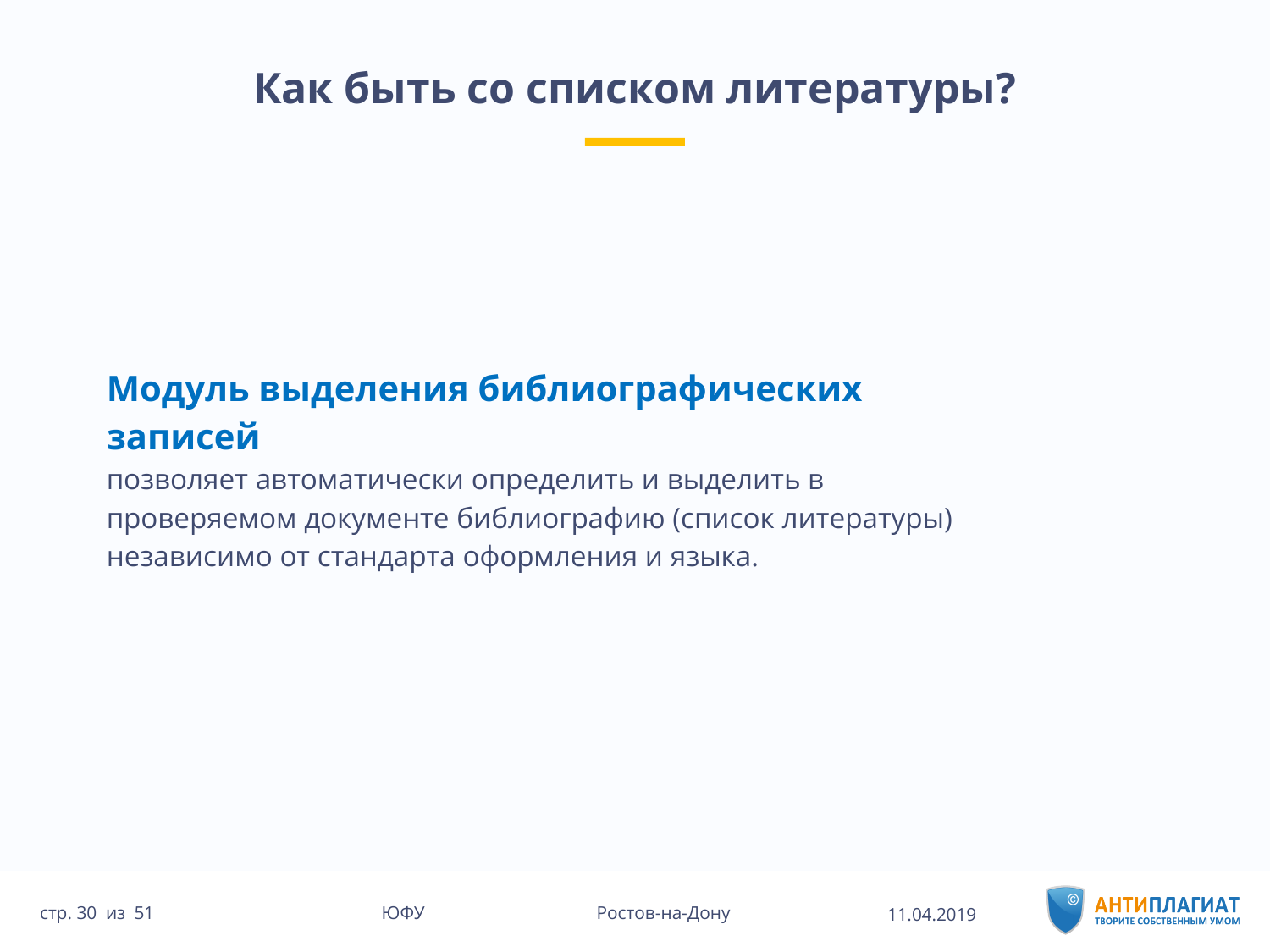

# Как быть со списком литературы?
Модуль выделения библиографических записей
позволяет автоматически определить и выделить в проверяемом документе библиографию (список литературы) независимо от стандарта оформления и языка.
11.04.2019
51                                                 ЮФУ                                     Ростов-на-Дону
стр. 30  из